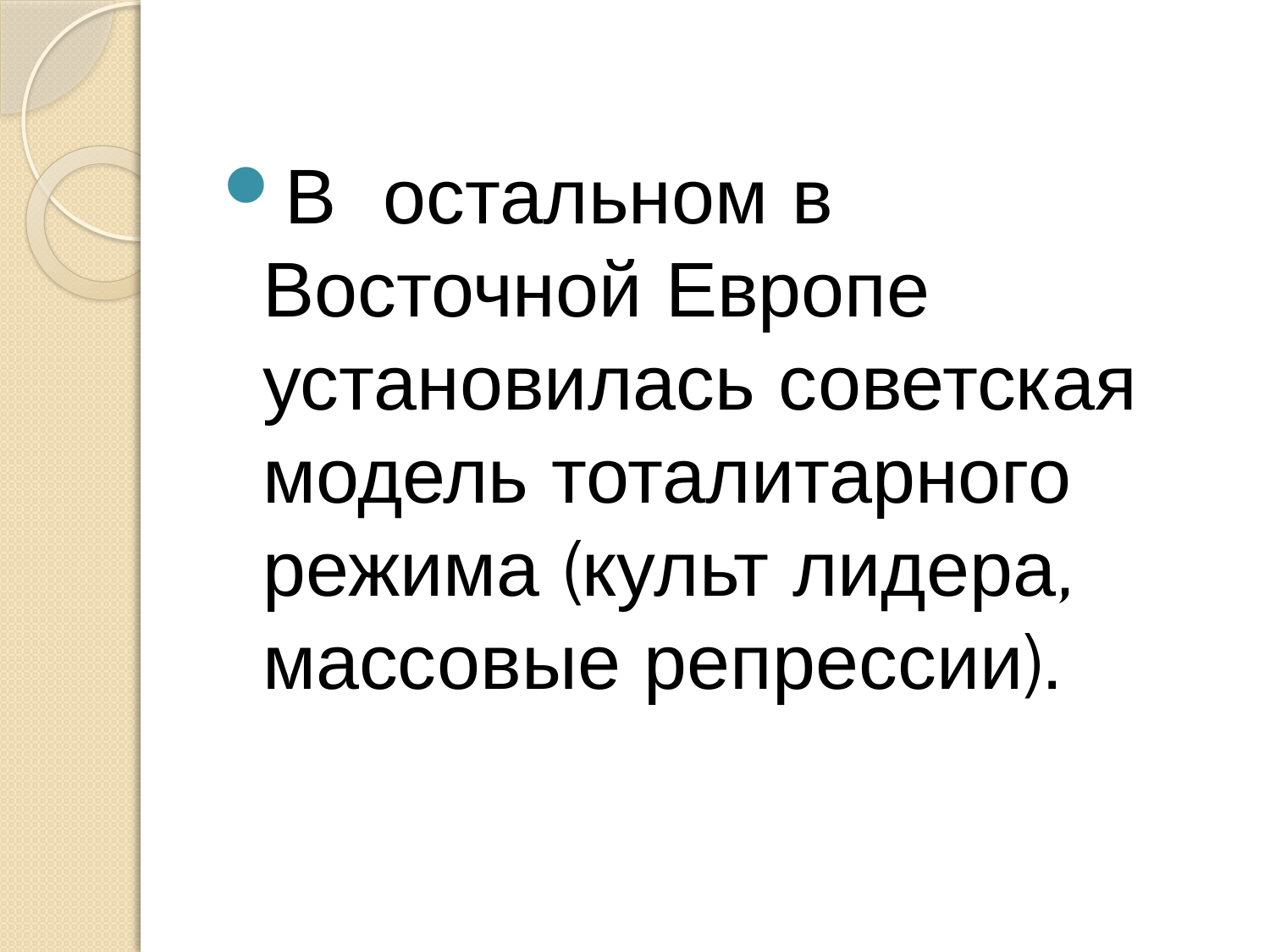

В  остальном в Восточной Европе установилась советская модель тоталитарного режима (культ лидера, массовые репрессии).